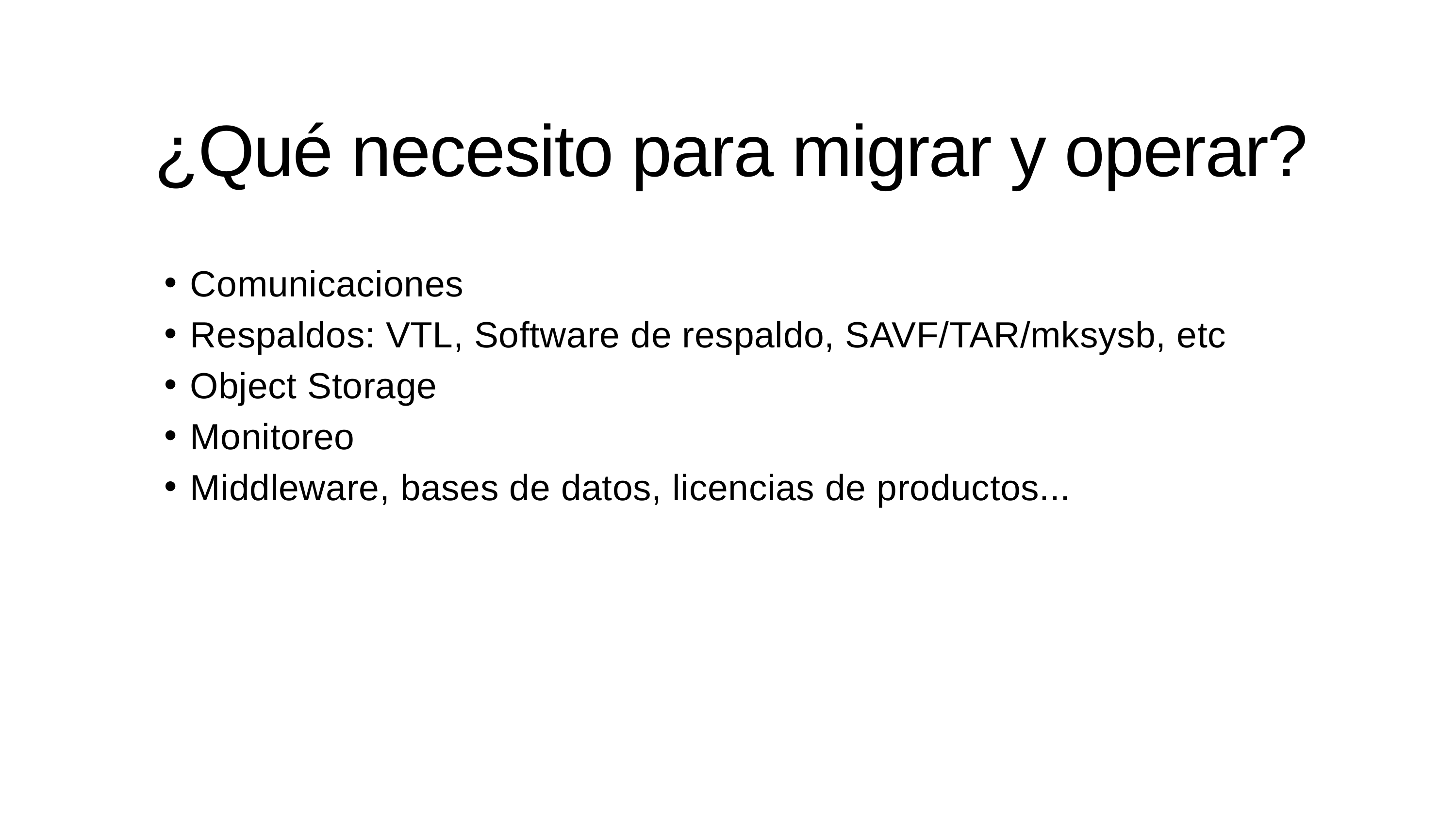

¿Qué necesito para migrar y operar?
Comunicaciones
Respaldos: VTL, Software de respaldo, SAVF/TAR/mksysb, etc
Object Storage
Monitoreo
Middleware, bases de datos, licencias de productos...